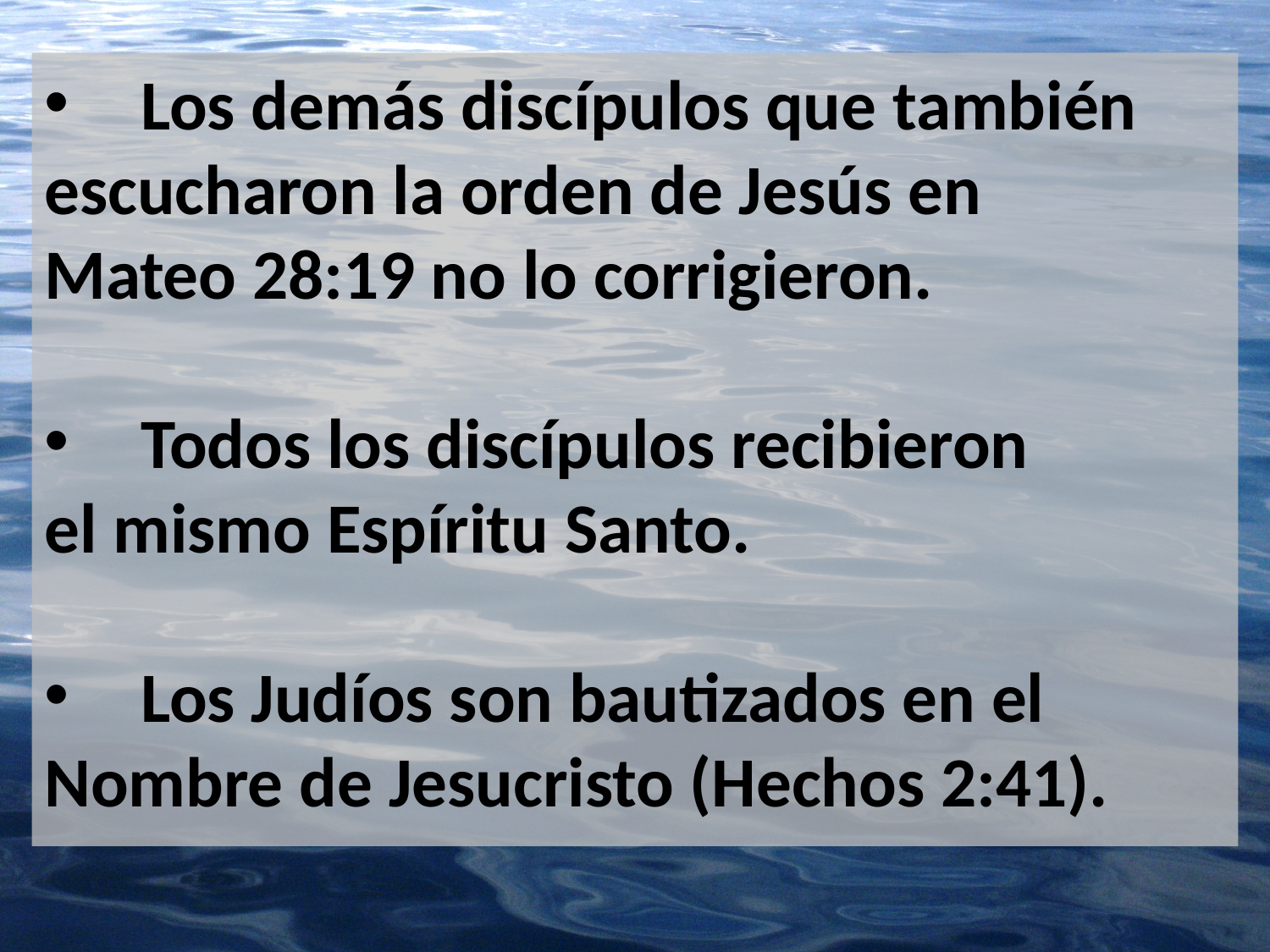

Los demás discípulos que también 	escucharon la orden de Jesús en 	Mateo 28:19 no lo corrigieron.
 	Todos los discípulos recibieron 		el mismo Espíritu Santo.
 	Los Judíos son bautizados en el 	Nombre de Jesucristo (Hechos 2:41).